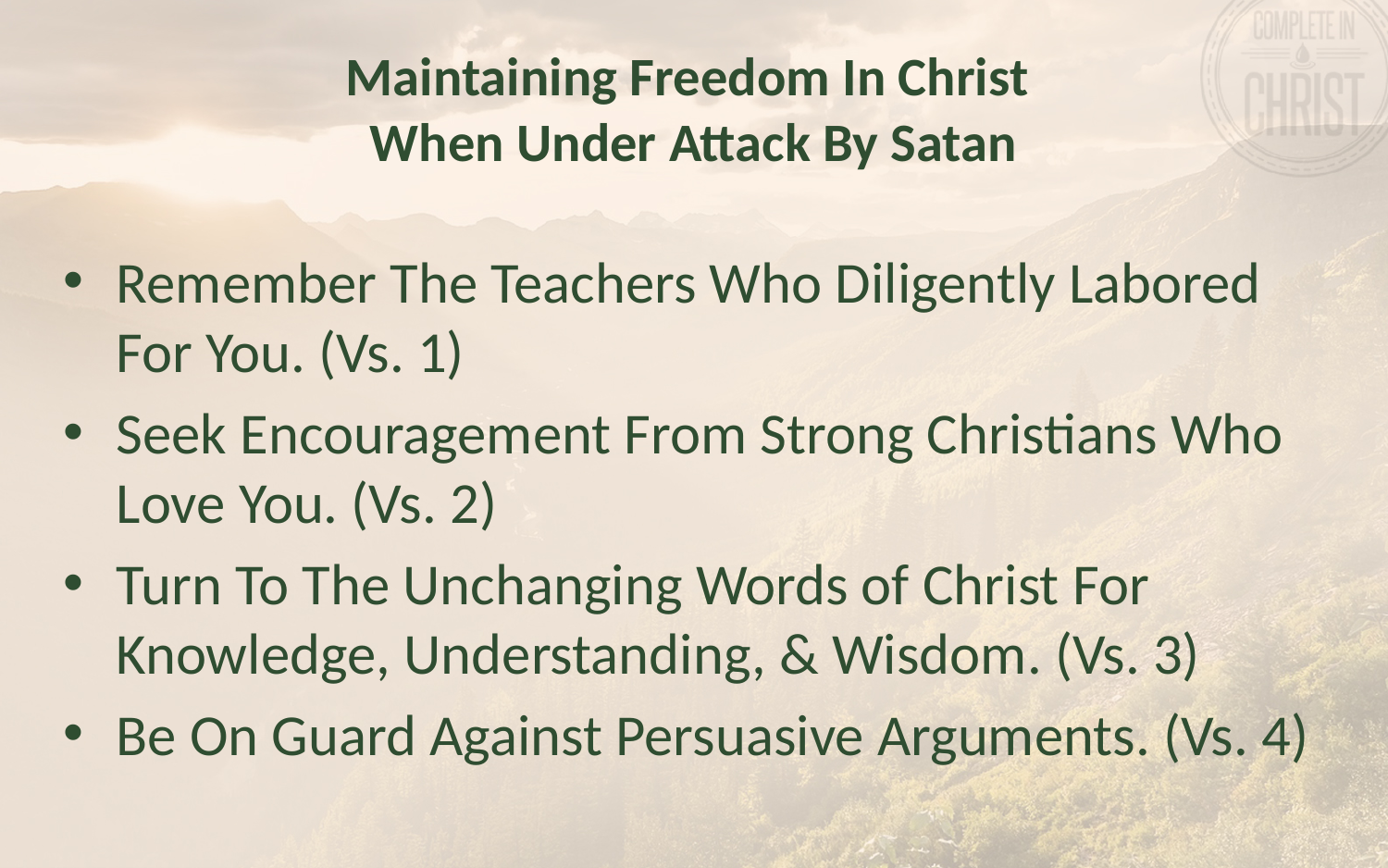

# Maintaining Freedom In Christ When Under Attack By Satan
Remember The Teachers Who Diligently Labored
For You. (Vs. 1)
Seek Encouragement From Strong Christians Who Love You. (Vs. 2)
Turn To The Unchanging Words of Christ For Knowledge, Understanding, & Wisdom. (Vs. 3)
Be On Guard Against Persuasive Arguments. (Vs. 4)